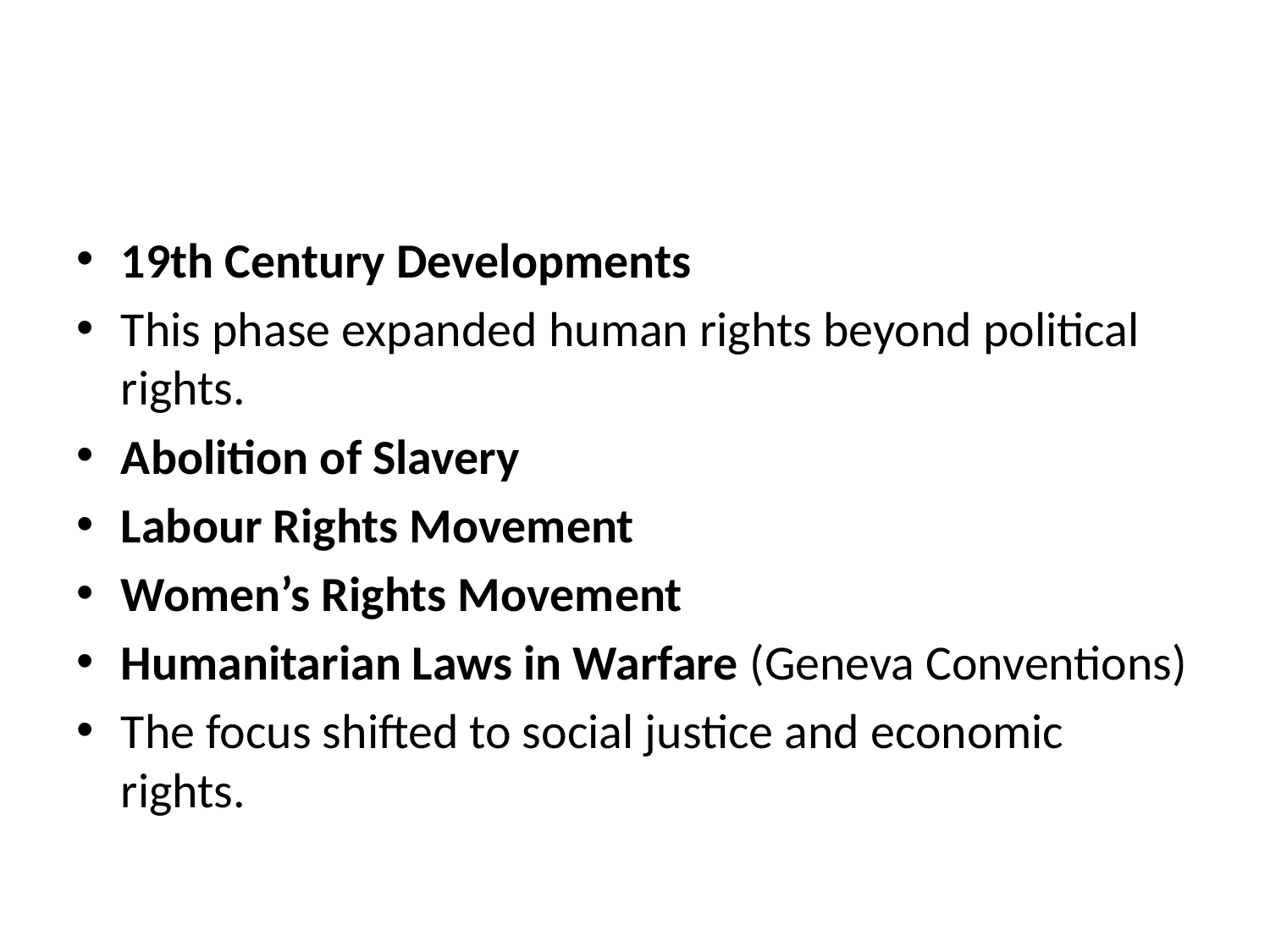

#
19th Century Developments
This phase expanded human rights beyond political rights.
Abolition of Slavery
Labour Rights Movement
Women’s Rights Movement
Humanitarian Laws in Warfare (Geneva Conventions)
The focus shifted to social justice and economic rights.